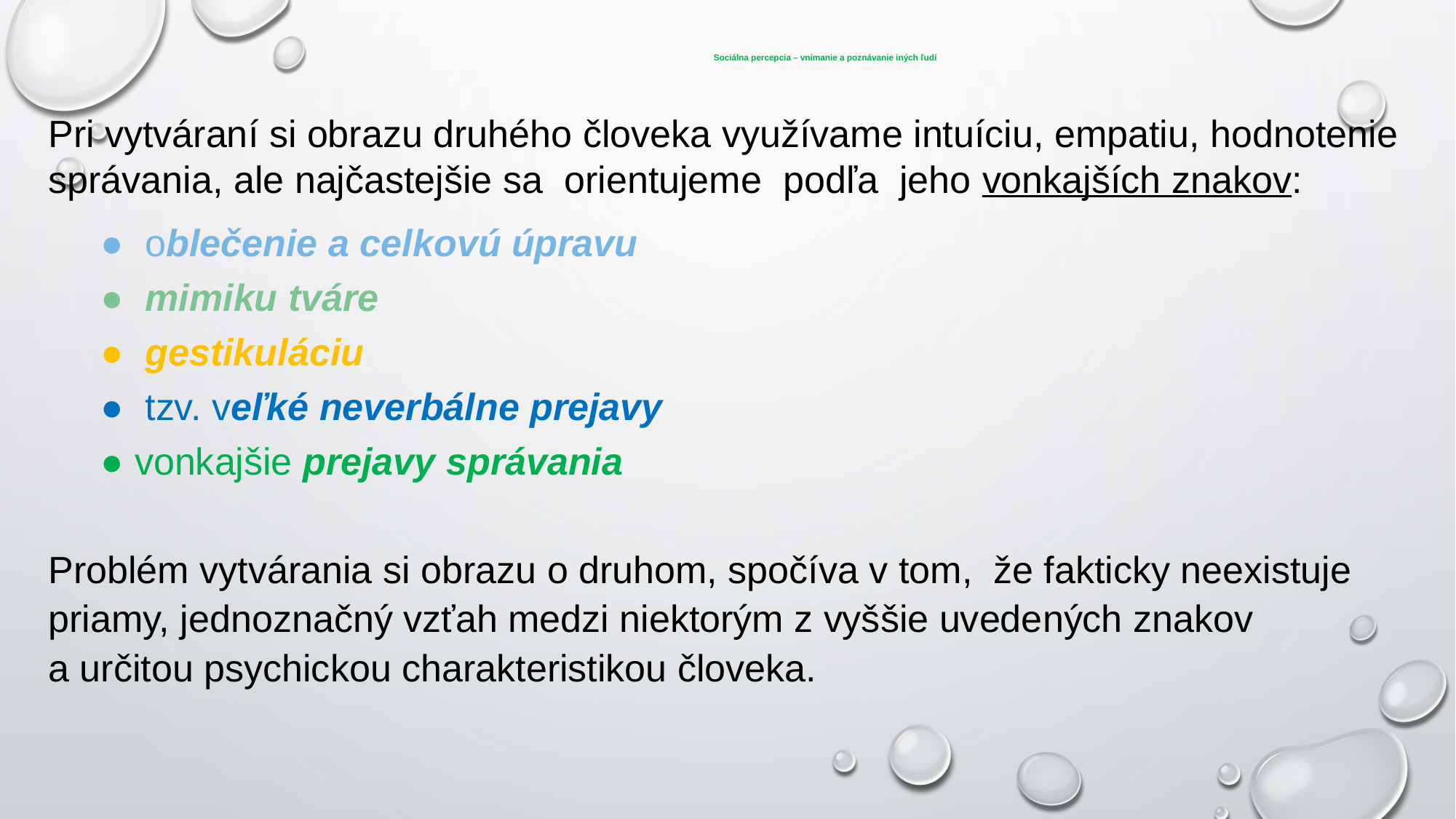

# Sociálna percepcia – vnímanie a poznávanie iných ľudí
Pri vytváraní si obrazu druhého človeka využívame intuíciu, empatiu, hodnotenie správania, ale najčastejšie sa  orientujeme  podľa  jeho vonkajších znakov:
     ●  oblečenie a celkovú úpravu
     ●  mimiku tváre
     ●  gestikuláciu
     ●  tzv. veľké neverbálne prejavy
     ● vonkajšie prejavy správania

Problém vytvárania si obrazu o druhom, spočíva v tom,  že fakticky neexistuje priamy, jednoznačný vzťah medzi niektorým z vyššie uvedených znakov a určitou psychickou charakteristikou človeka.